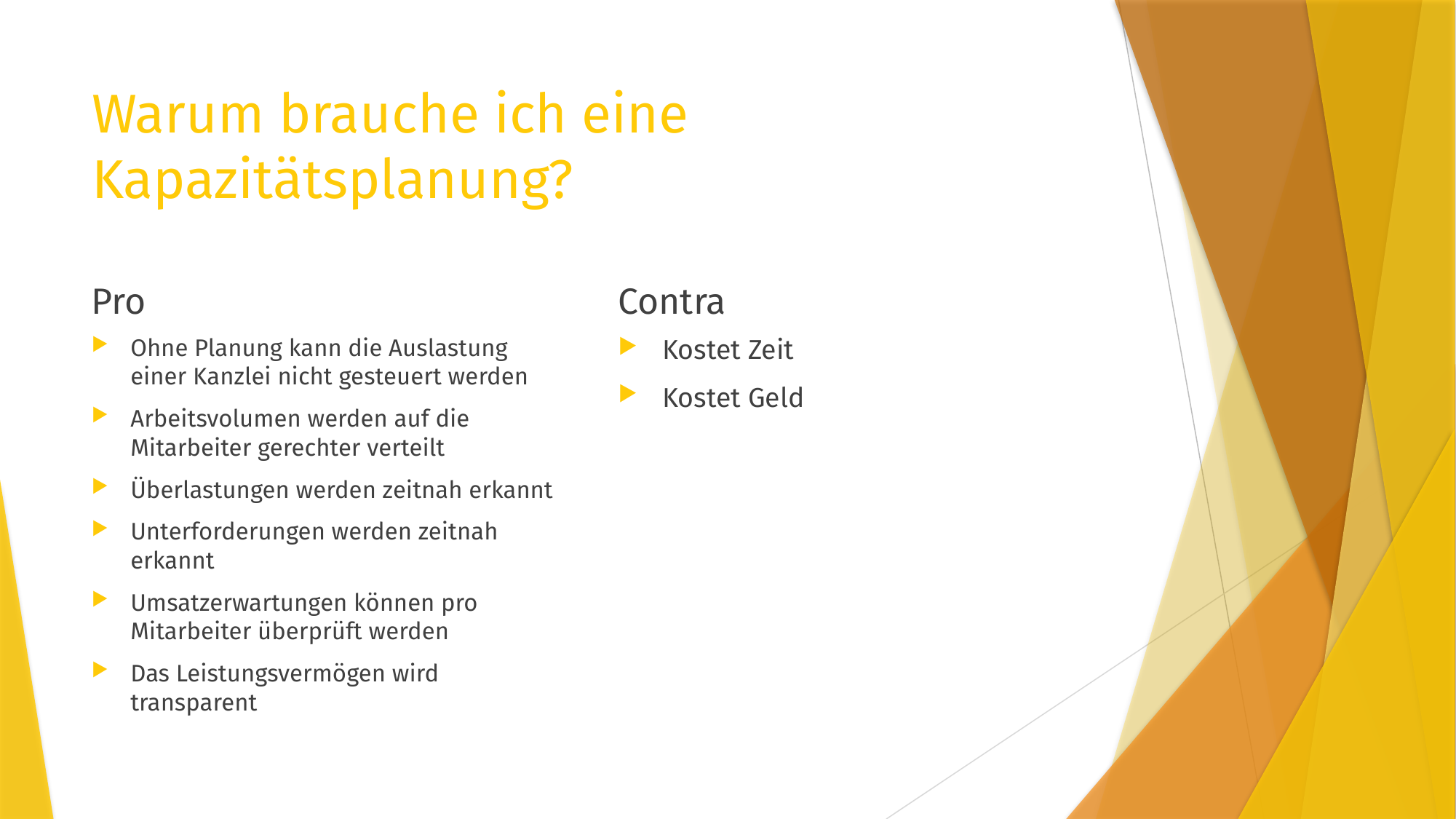

# Warum brauche ich eine Kapazitätsplanung?
Pro
Contra
Ohne Planung kann die Auslastung einer Kanzlei nicht gesteuert werden
Arbeitsvolumen werden auf die Mitarbeiter gerechter verteilt
Überlastungen werden zeitnah erkannt
Unterforderungen werden zeitnah erkannt
Umsatzerwartungen können pro Mitarbeiter überprüft werden
Das Leistungsvermögen wird transparent
Kostet Zeit
Kostet Geld